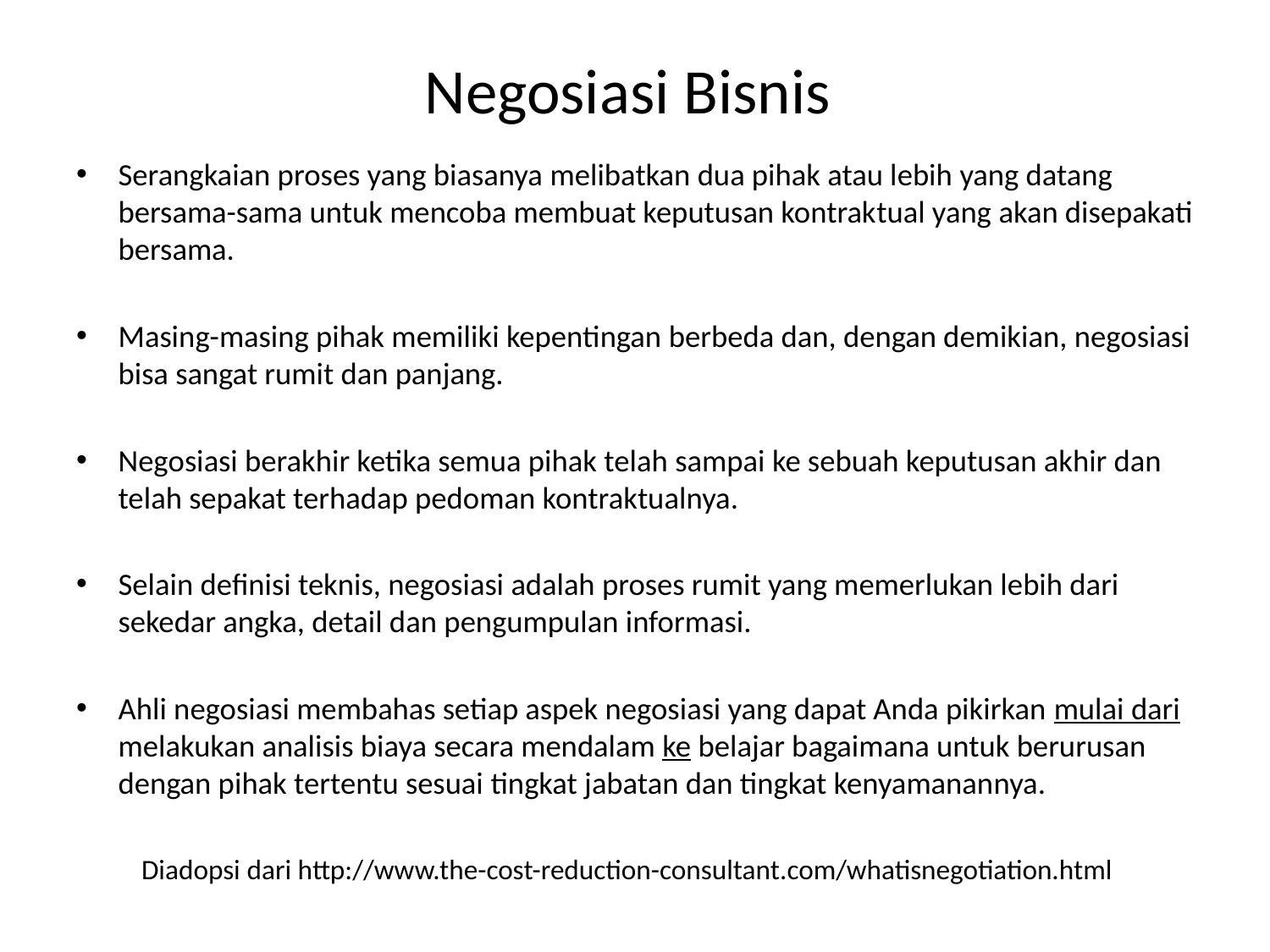

# Negosiasi Bisnis
Serangkaian proses yang biasanya melibatkan dua pihak atau lebih yang datang bersama-sama untuk mencoba membuat keputusan kontraktual yang akan disepakati bersama.

Masing-masing pihak memiliki kepentingan berbeda dan, dengan demikian, negosiasi bisa sangat rumit dan panjang.

Negosiasi berakhir ketika semua pihak telah sampai ke sebuah keputusan akhir dan telah sepakat terhadap pedoman kontraktualnya.

Selain definisi teknis, negosiasi adalah proses rumit yang memerlukan lebih dari sekedar angka, detail dan pengumpulan informasi.

Ahli negosiasi membahas setiap aspek negosiasi yang dapat Anda pikirkan mulai dari melakukan analisis biaya secara mendalam ke belajar bagaimana untuk berurusan dengan pihak tertentu sesuai tingkat jabatan dan tingkat kenyamanannya.
Diadopsi dari http://www.the-cost-reduction-consultant.com/whatisnegotiation.html